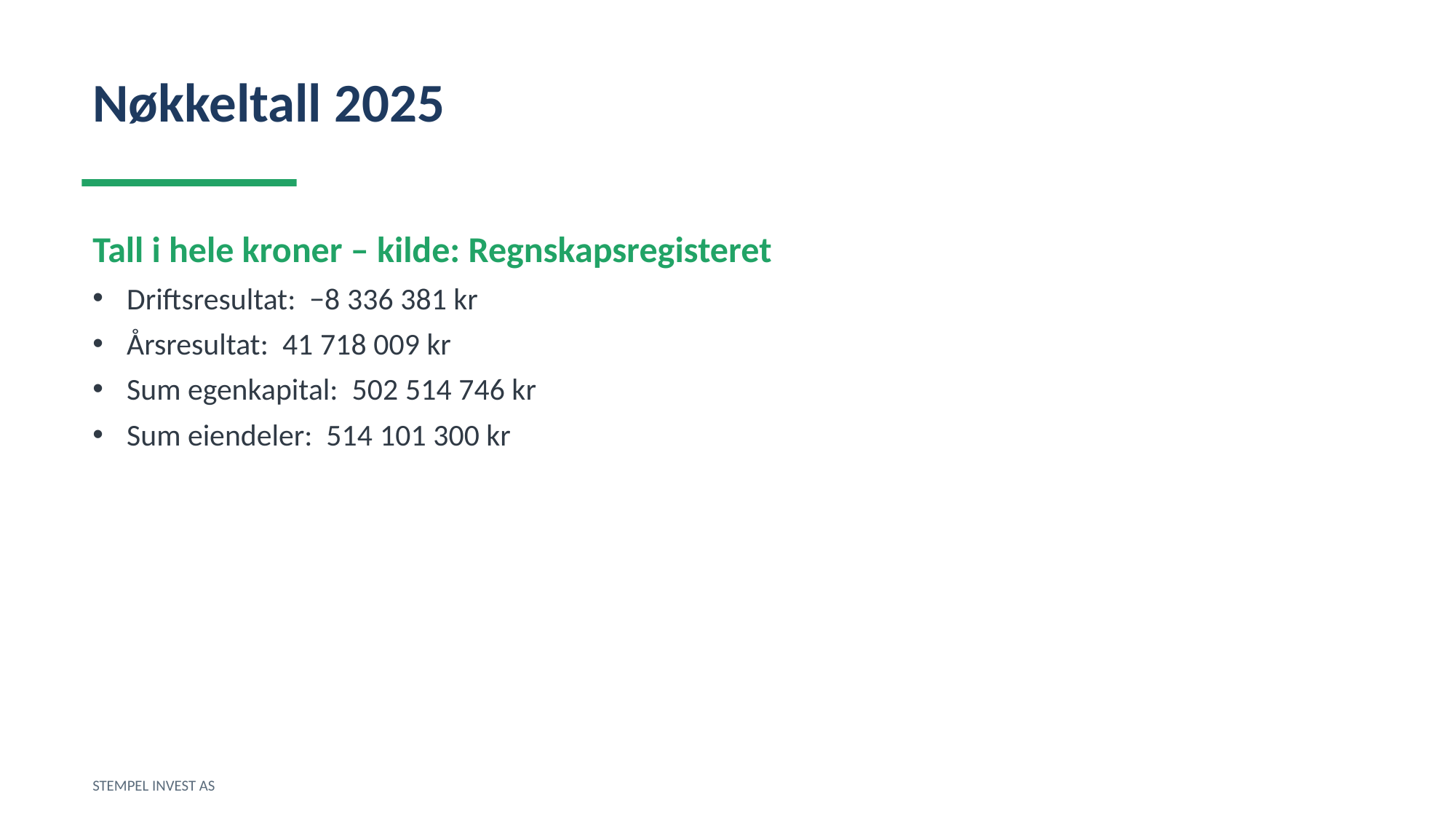

Nøkkeltall 2025

Tall i hele kroner – kilde: Regnskapsregisteret
Driftsresultat:  −8 336 381 kr
Årsresultat:  41 718 009 kr
Sum egenkapital:  502 514 746 kr
Sum eiendeler:  514 101 300 kr
STEMPEL INVEST AS